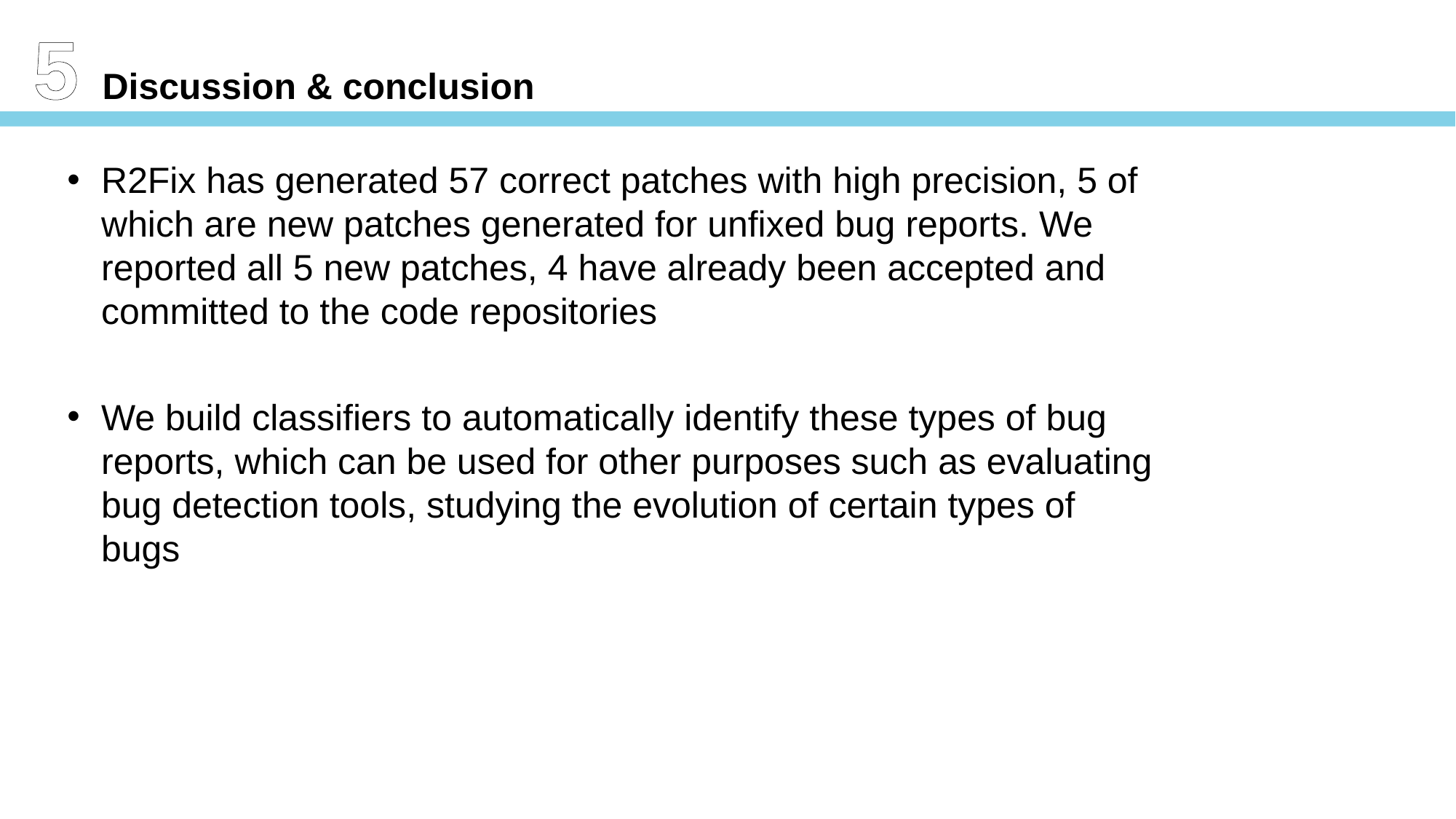

5     Discussion & conclusion

R2Fix has generated 57 correct patches with high precision, 5 of which are new patches generated for unfixed bug reports. We reported all 5 new patches, 4 have already been accepted and committed to the code repositories

We build classifiers to automatically identify these types of bug reports, which can be used for other purposes such as evaluating bug detection tools, studying the evolution of certain types of bugs